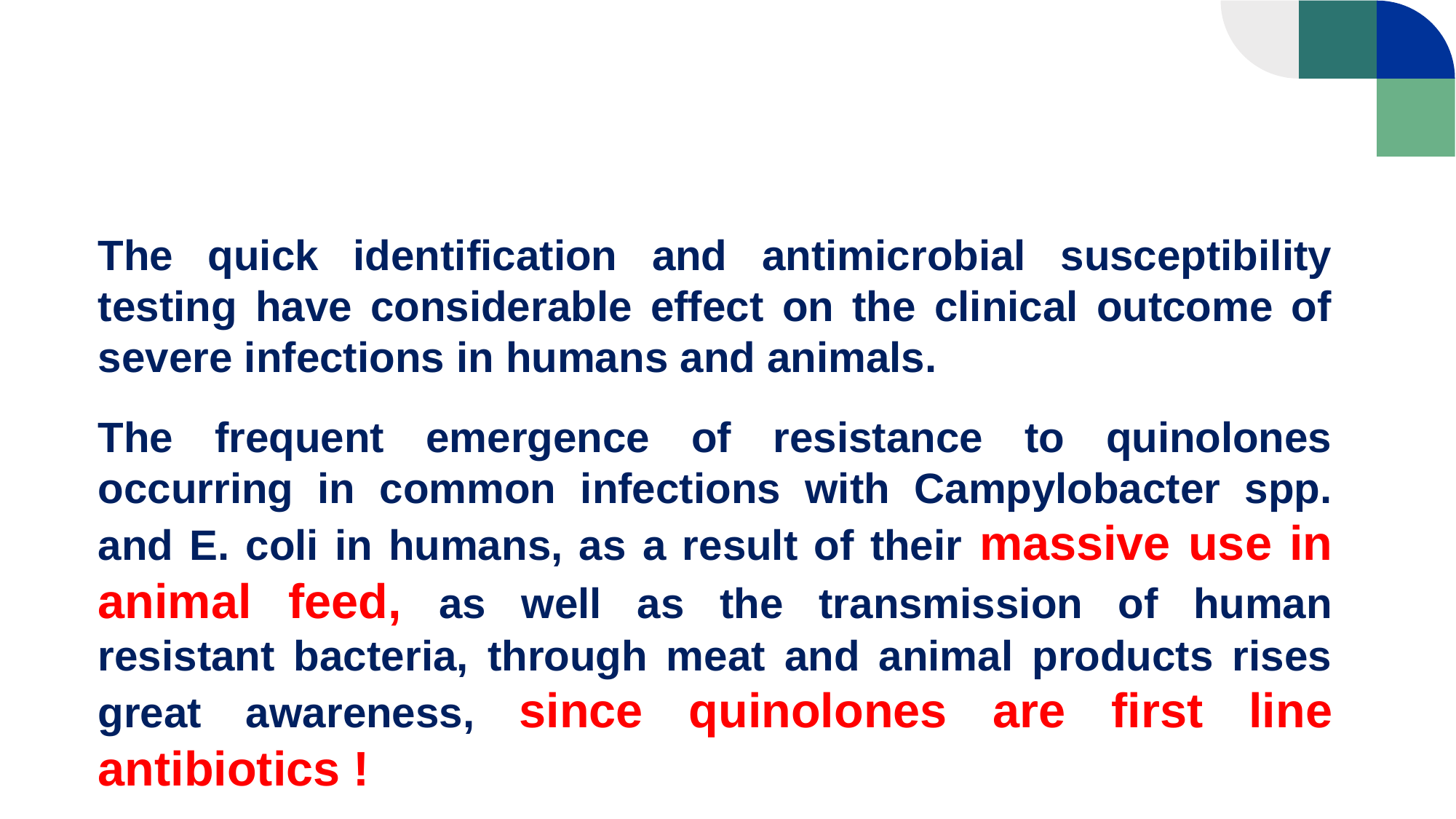

The quick identification and antimicrobial susceptibility testing have considerable effect on the clinical outcome of severe infections in humans and animals.

The frequent emergence of resistance to quinolones occurring in common infections with Campylobacter spp. and E. coli in humans, as a result of their massive use in animal feed, as well as the transmission of human resistant bacteria, through meat and animal products rises great awareness, since quinolones are first line antibiotics !